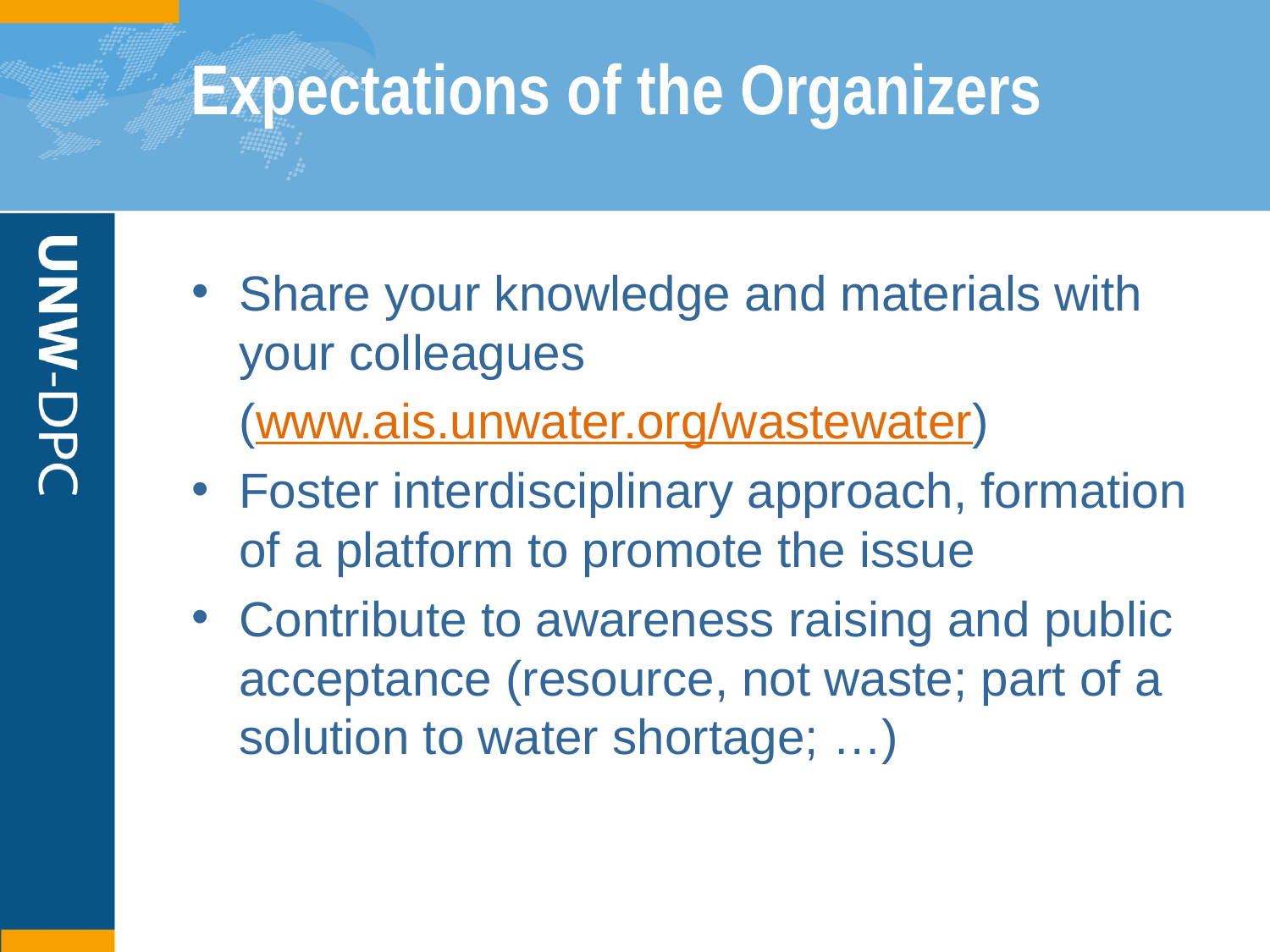

# Expectations of the Organizers
Share your knowledge and materials with your colleagues
	(www.ais.unwater.org/wastewater)
Foster interdisciplinary approach, formation of a platform to promote the issue
Contribute to awareness raising and public acceptance (resource, not waste; part of a solution to water shortage; …)